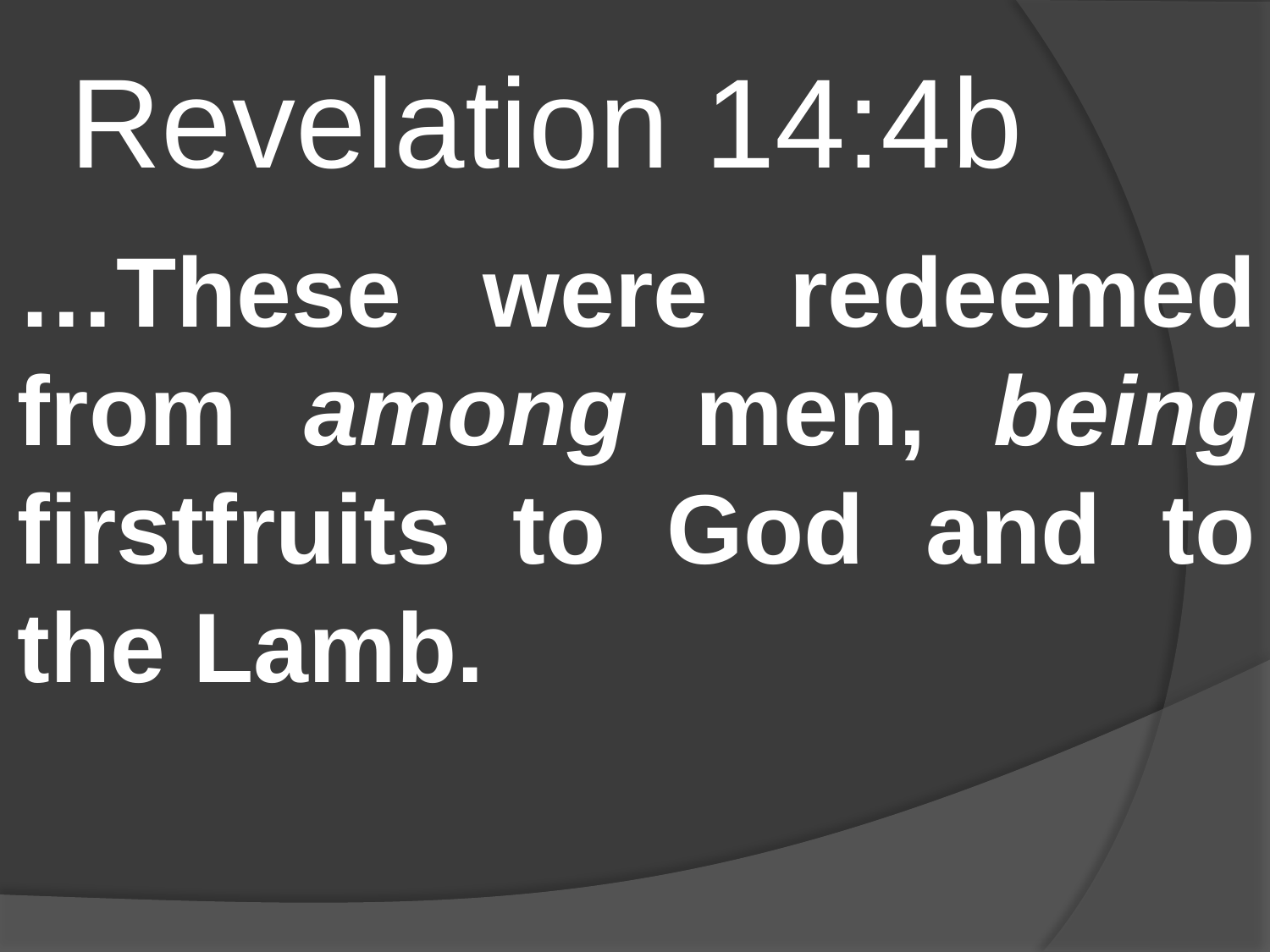

# Revelation 14:4b
…These were redeemed from among men, being firstfruits to God and to the Lamb.